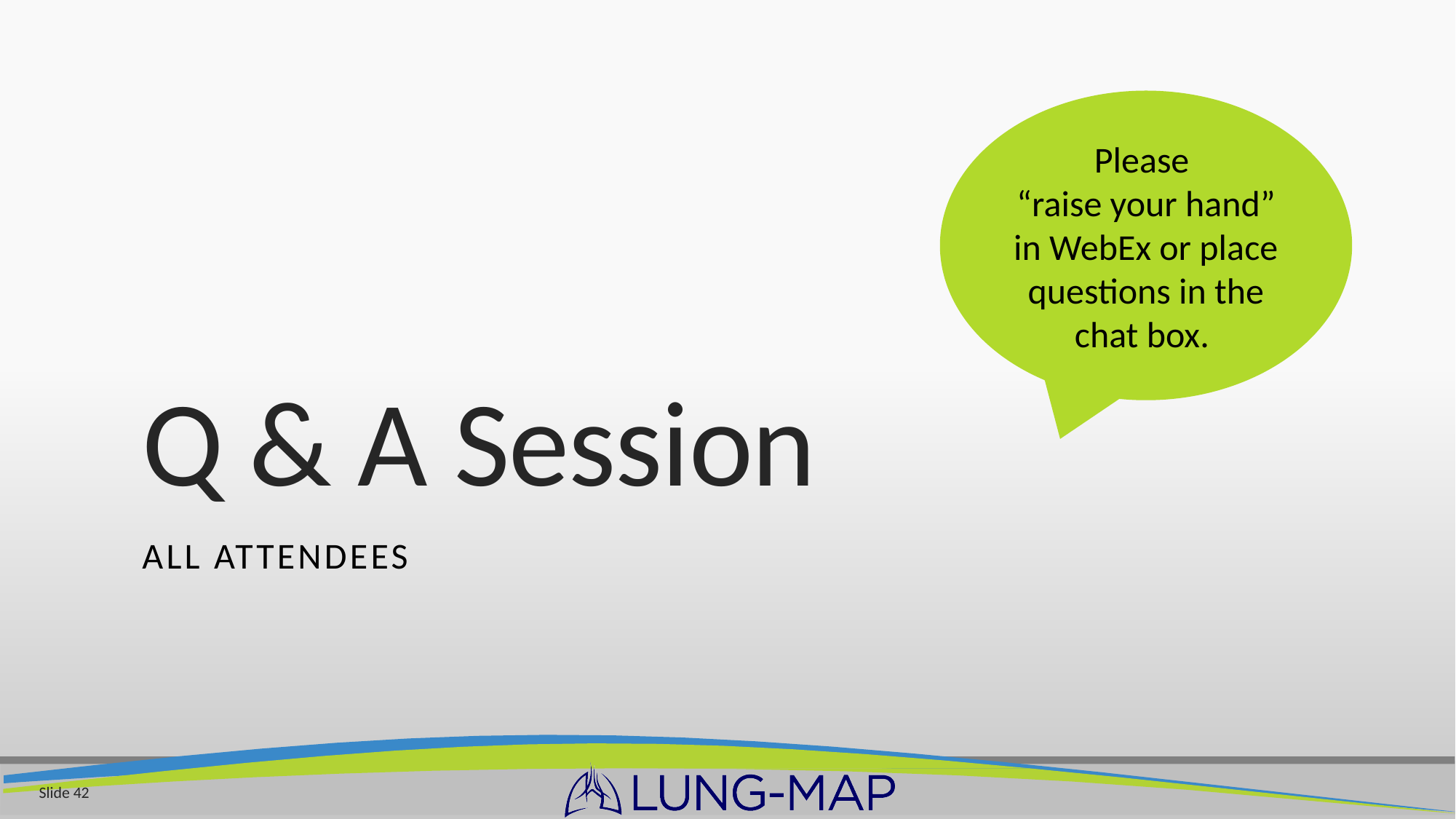

# Q & A Session
Please
“raise your hand” in WebEx or place questions in the chat box.
All Attendees
Slide 42